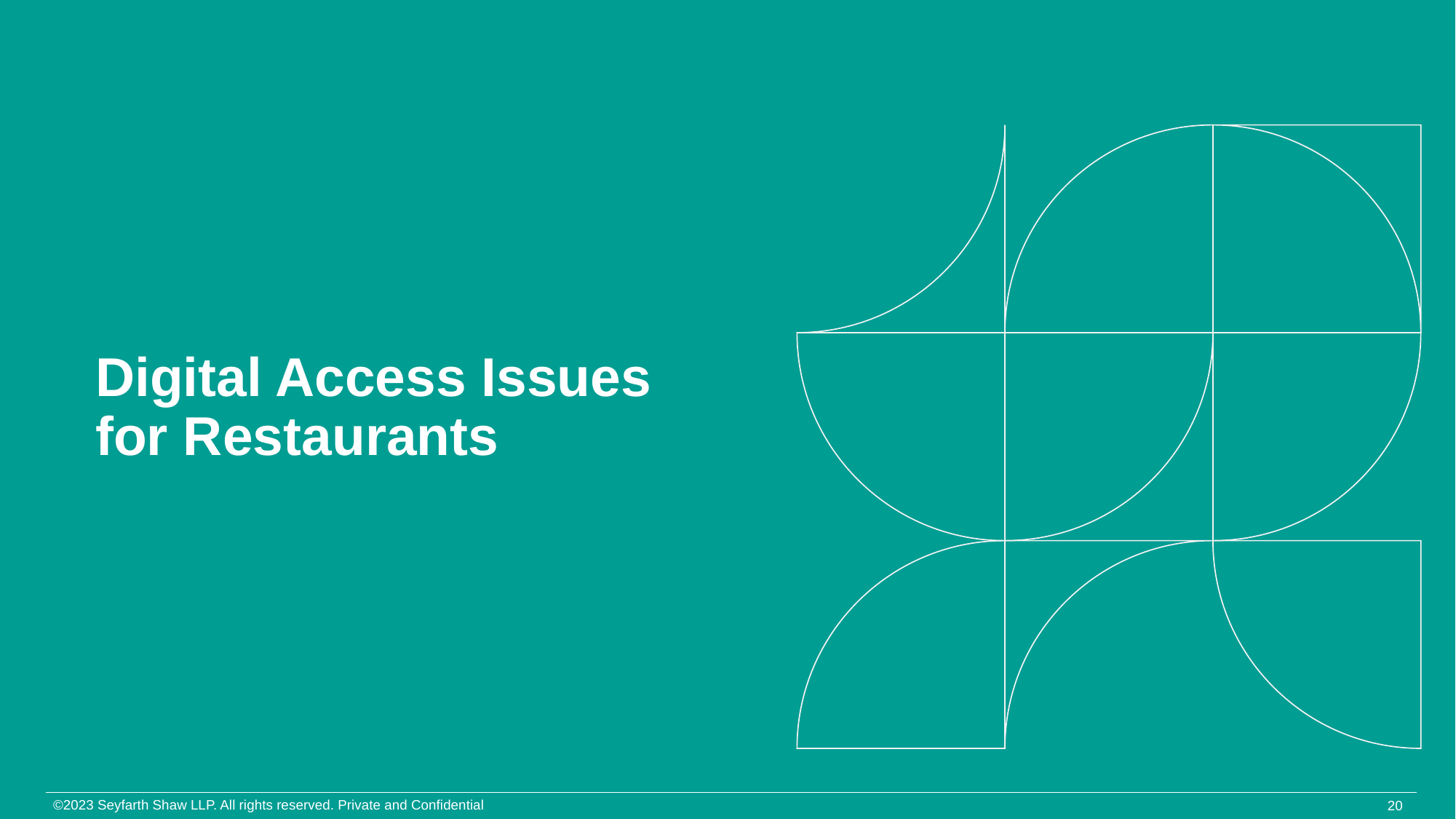

Digital Access Issues for Restaurants

©2023 Seyfarth Shaw LLP. All rights reserved. Private and Confidential
20